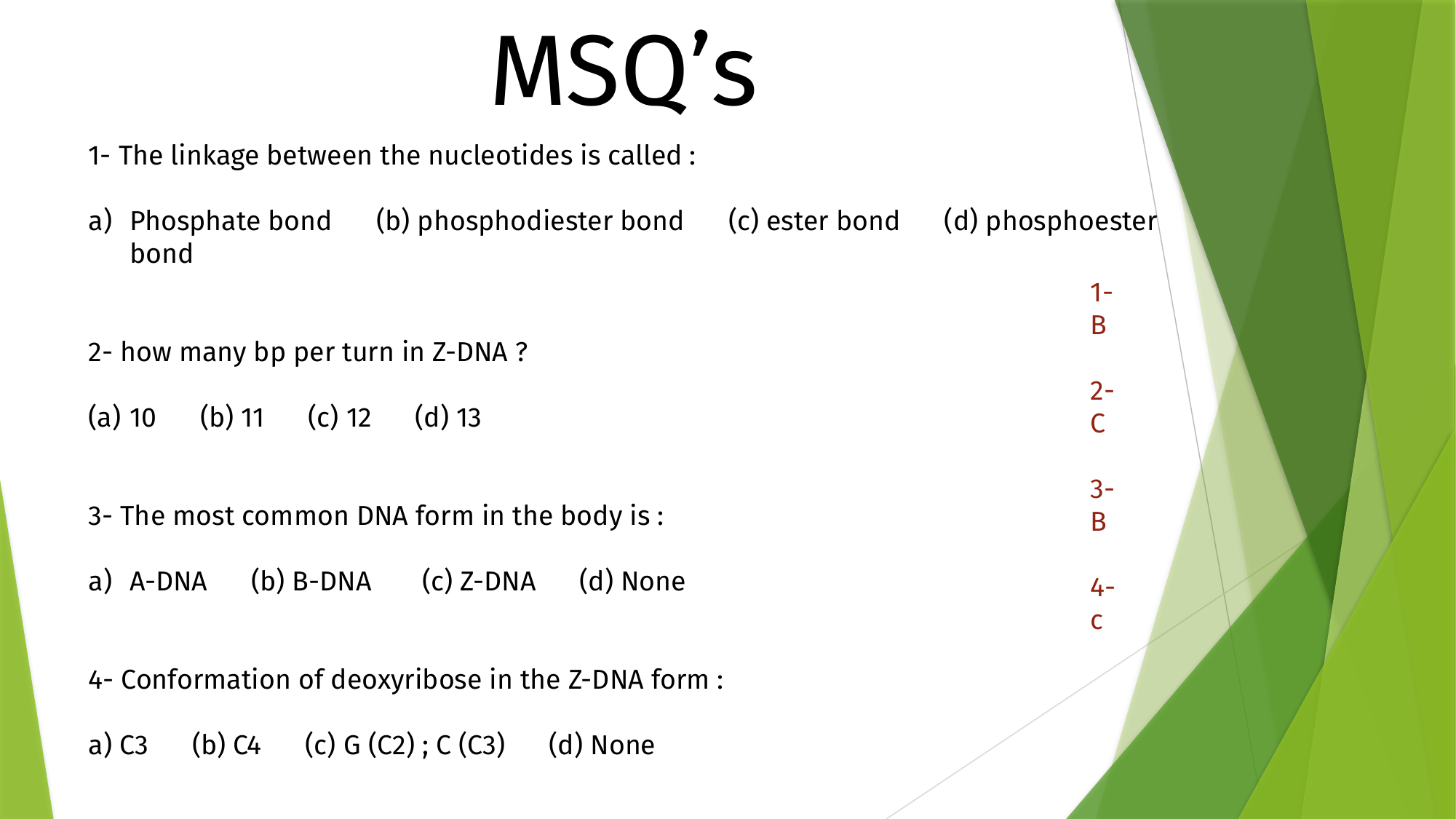

MSQ’s
1- The linkage between the nucleotides is called :

Phosphate bond      (b) phosphodiester bond      (c) ester bond      (d) phosphoester bond

2- how many bp per turn in Z-DNA ?

10      (b) 11      (c) 12      (d) 13

3- The most common DNA form in the body is :

A-DNA      (b) B-DNA       (c) Z-DNA      (d) None

4- Conformation of deoxyribose in the Z-DNA form :

a) C3      (b) C4      (c) G (C2) ; C (C3)      (d) None

1-
B

2-
C

3-
B

4-
c